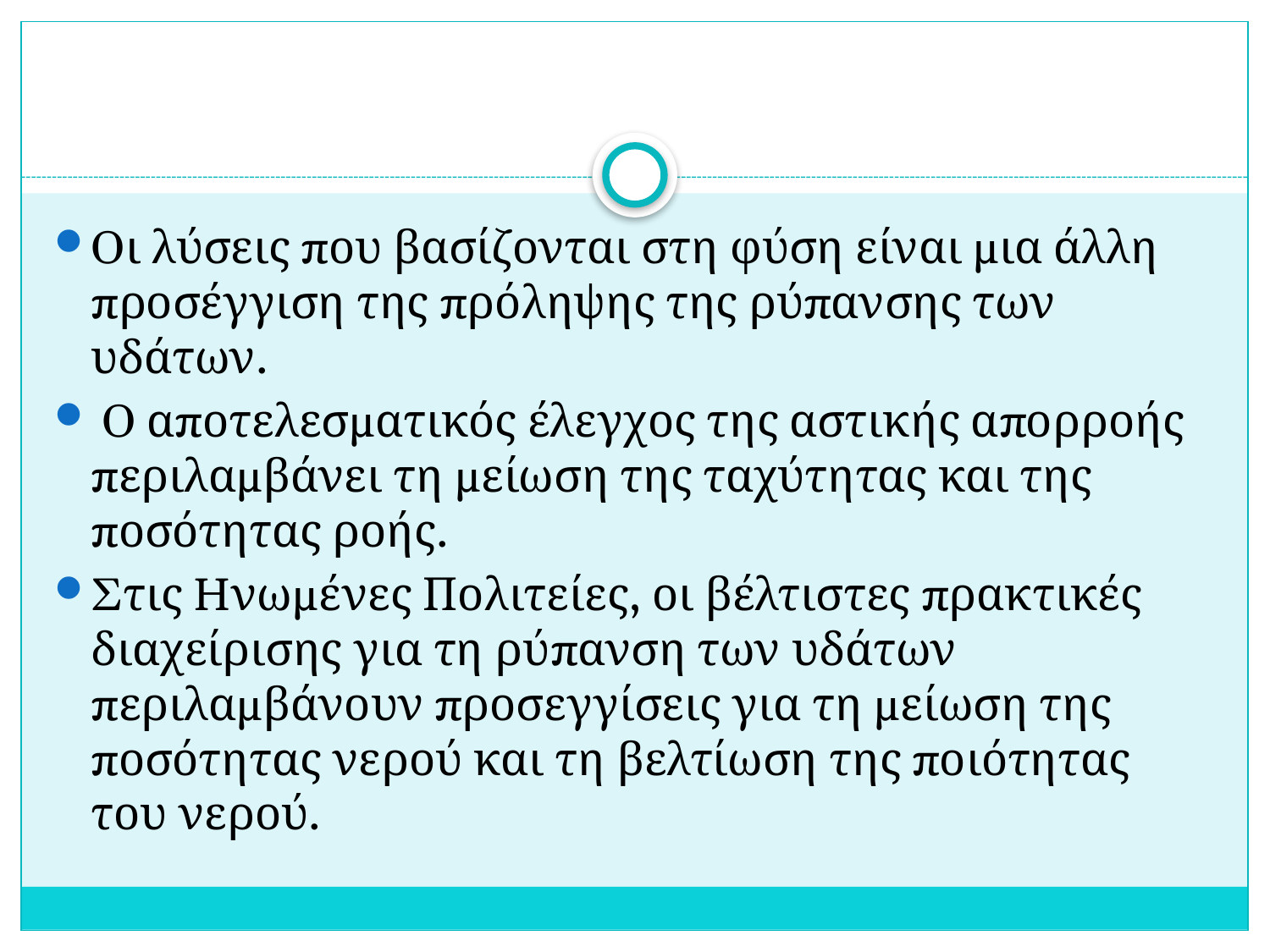

#
Οι λύσεις που βασίζονται στη φύση είναι μια άλλη προσέγγιση της πρόληψης της ρύπανσης των υδάτων.
 Ο αποτελεσματικός έλεγχος της αστικής απορροής περιλαμβάνει τη μείωση της ταχύτητας και της ποσότητας ροής.
Στις Ηνωμένες Πολιτείες, οι βέλτιστες πρακτικές διαχείρισης για τη ρύπανση των υδάτων περιλαμβάνουν προσεγγίσεις για τη μείωση της ποσότητας νερού και τη βελτίωση της ποιότητας του νερού.